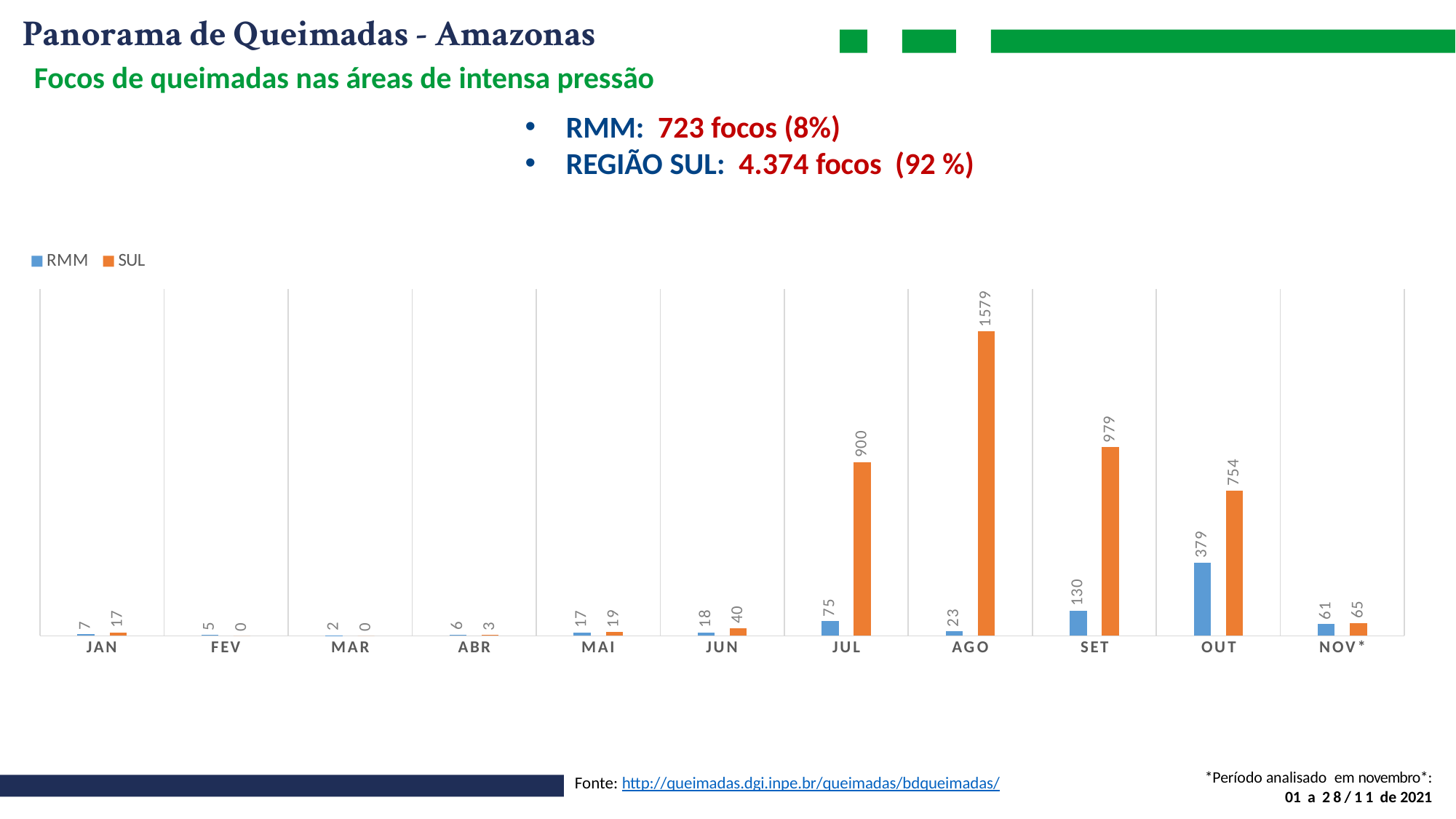

# Panorama de Queimadas - Amazonas

Focos de queimadas nas áreas de intensa pressão
RMM: 723 focos (8%)
REGIÃO SUL: 4.374 focos (92 %)

### Chart

| Category | RMM | SUL |
|---|---|---|
| JAN | 7.0 | 17.0 |
| FEV | 5.0 | 0.0 |
| MAR | 2.0 | 0.0 |
| ABR | 6.0 | 3.0 |
| MAI | 17.0 | 19.0 |
| JUN | 18.0 | 40.0 |
| JUL | 75.0 | 900.0 |
| AGO | 23.0 | 1579.0 |
| SET | 130.0 | 979.0 |
| OUT | 379.0 | 754.0 |
| NOV* | 61.0 | 65.0 |
*Período analisado  em novembro*:
01 a 28/11 de 2021
Fonte: http://queimadas.dgi.inpe.br/queimadas/bdqueimadas/